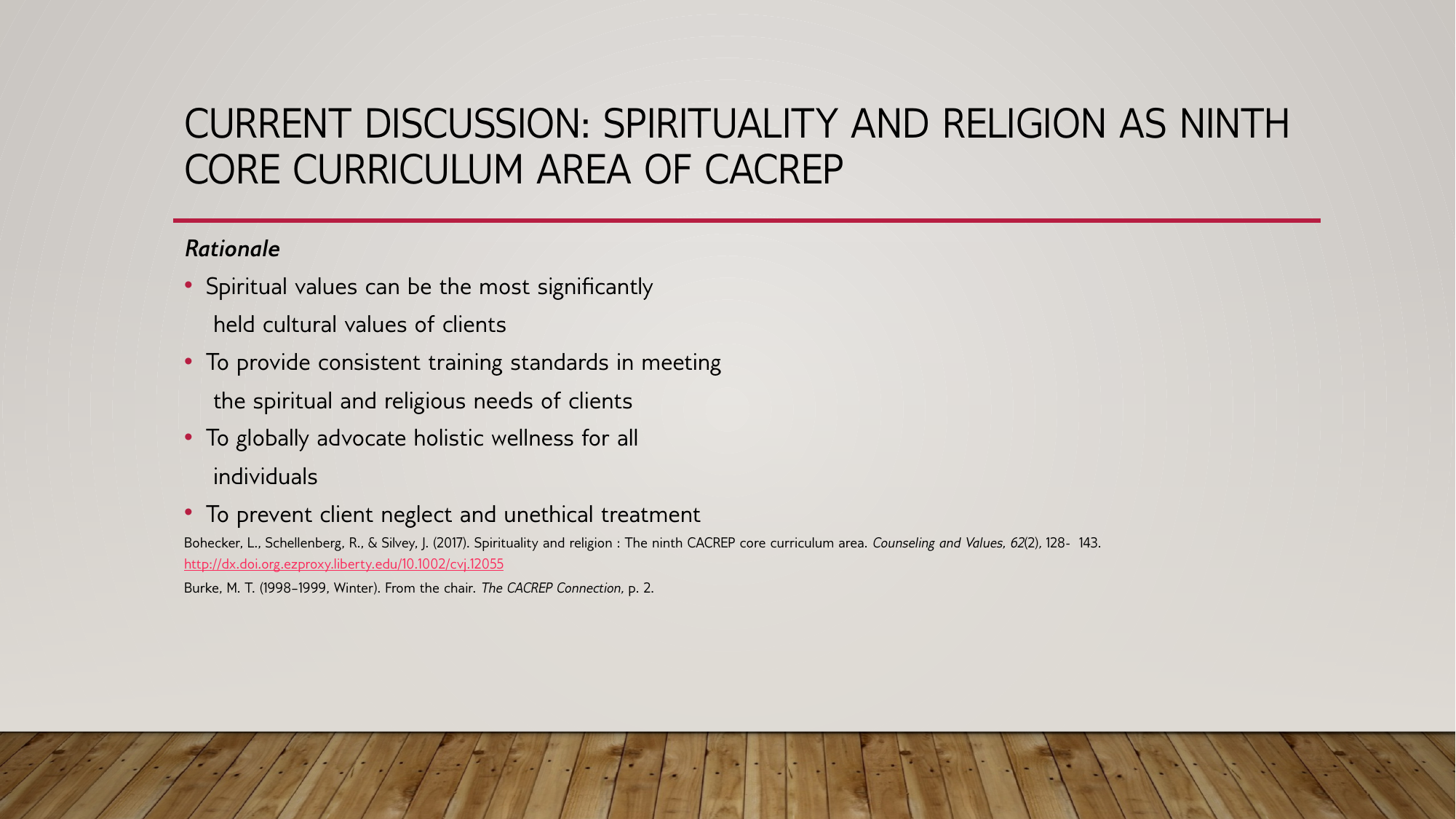

# Current Discussion: spirituality and Religion as Ninth Core curriculum area of CACREP
Rationale
Spiritual values can be the most significantly
    held cultural values of clients
To provide consistent training standards in meeting
    the spiritual and religious needs of clients
To globally advocate holistic wellness for all
    individuals
To prevent client neglect and unethical treatment
Bohecker, L., Schellenberg, R., & Silvey, J. (2017). Spirituality and religion : The ninth CACREP core curriculum area. Counseling and Values, 62(2), 128-	143.  http://dx.doi.org.ezproxy.liberty.edu/10.1002/cvj.12055
Burke, M. T. (1998–1999, Winter). From the chair. The CACREP Connection, p. 2.